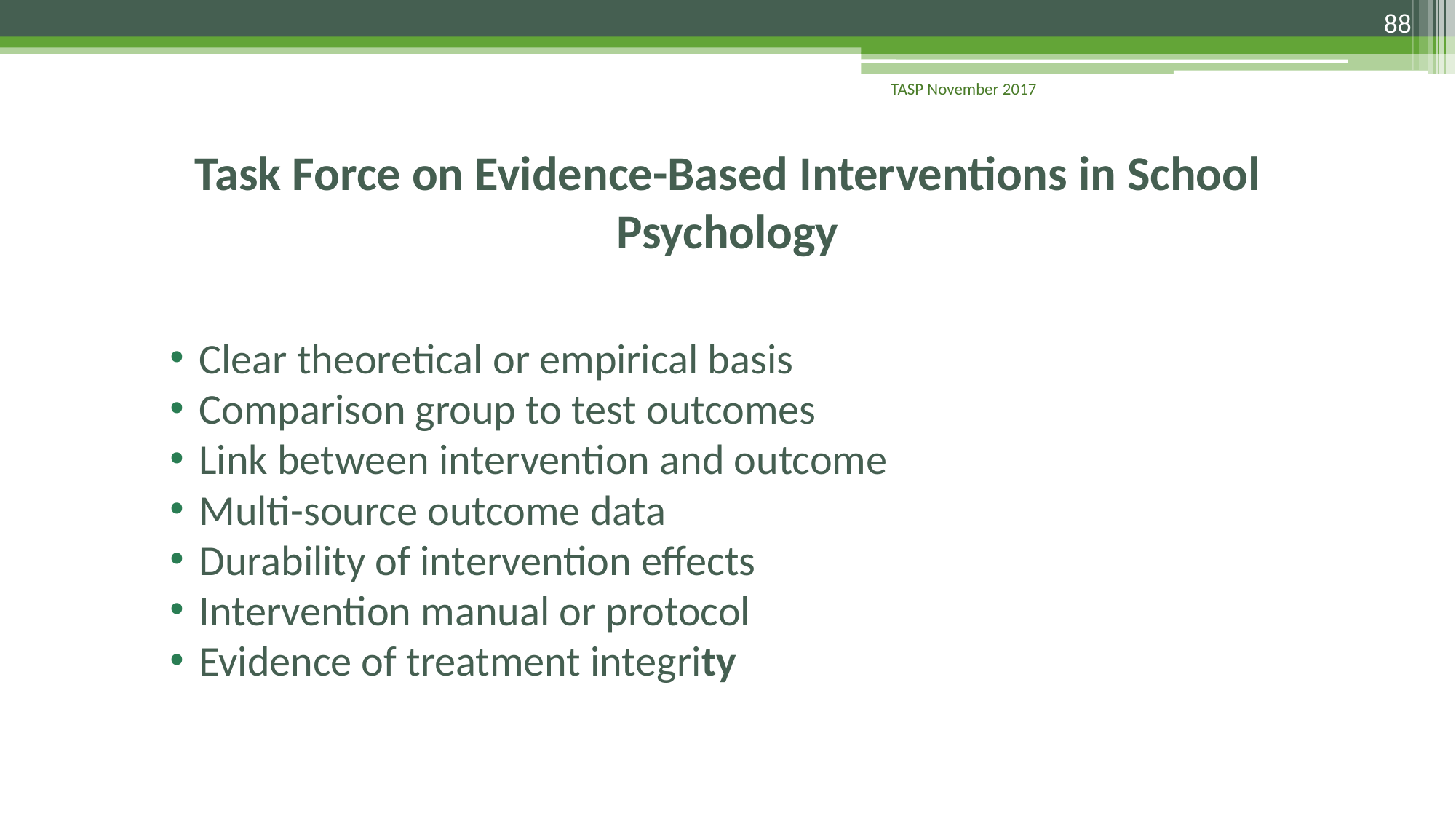

88
TASP November 2017
# Task Force on Evidence-Based Interventions in School Psychology
Clear theoretical or empirical basis
Comparison group to test outcomes
Link between intervention and outcome
Multi-source outcome data
Durability of intervention effects
Intervention manual or protocol
Evidence of treatment integrity